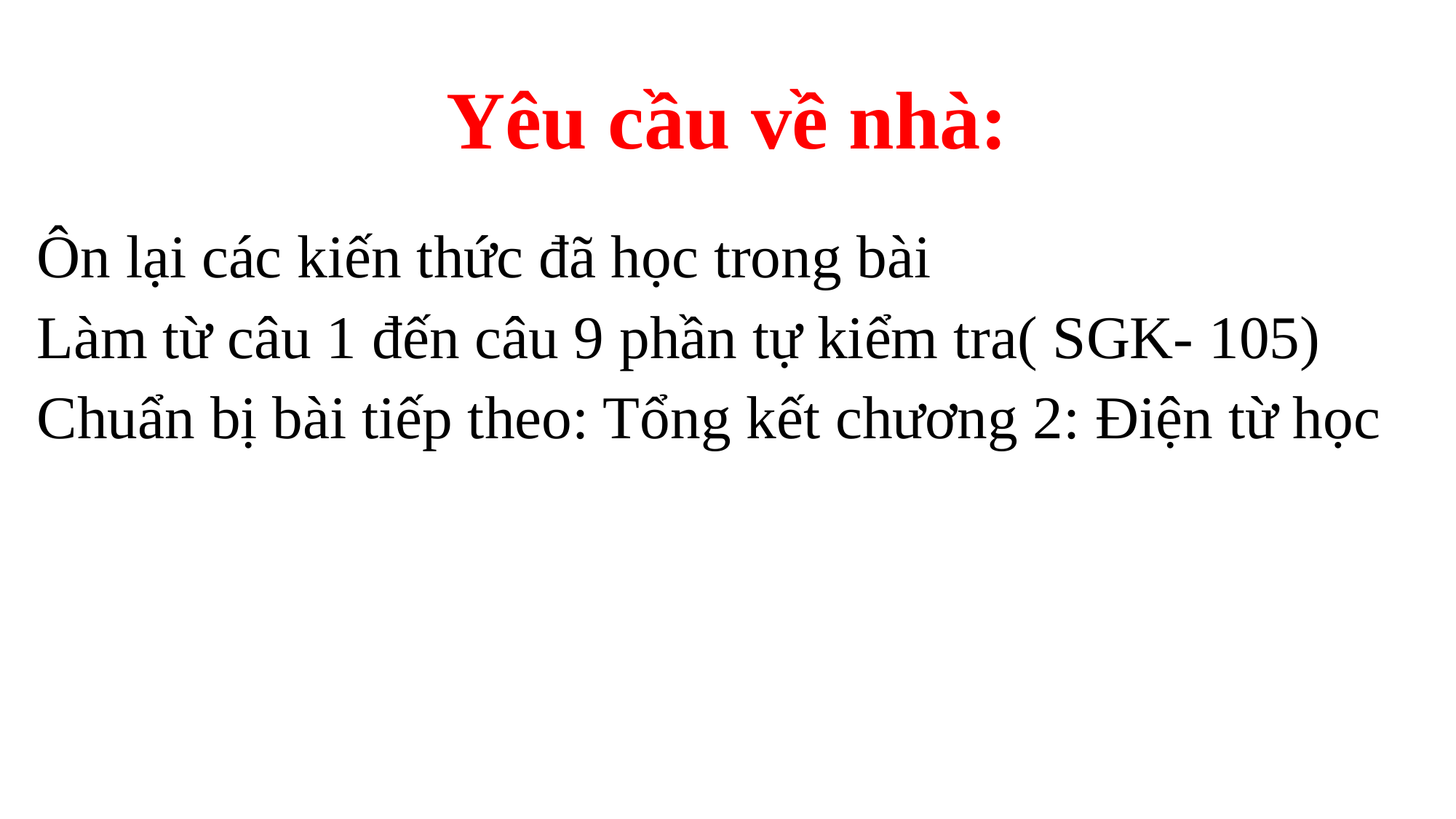

# Yêu cầu về nhà:
Ôn lại các kiến thức đã học trong bài
Làm từ câu 1 đến câu 9 phần tự kiểm tra( SGK- 105)
Chuẩn bị bài tiếp theo: Tổng kết chương 2: Điện từ học